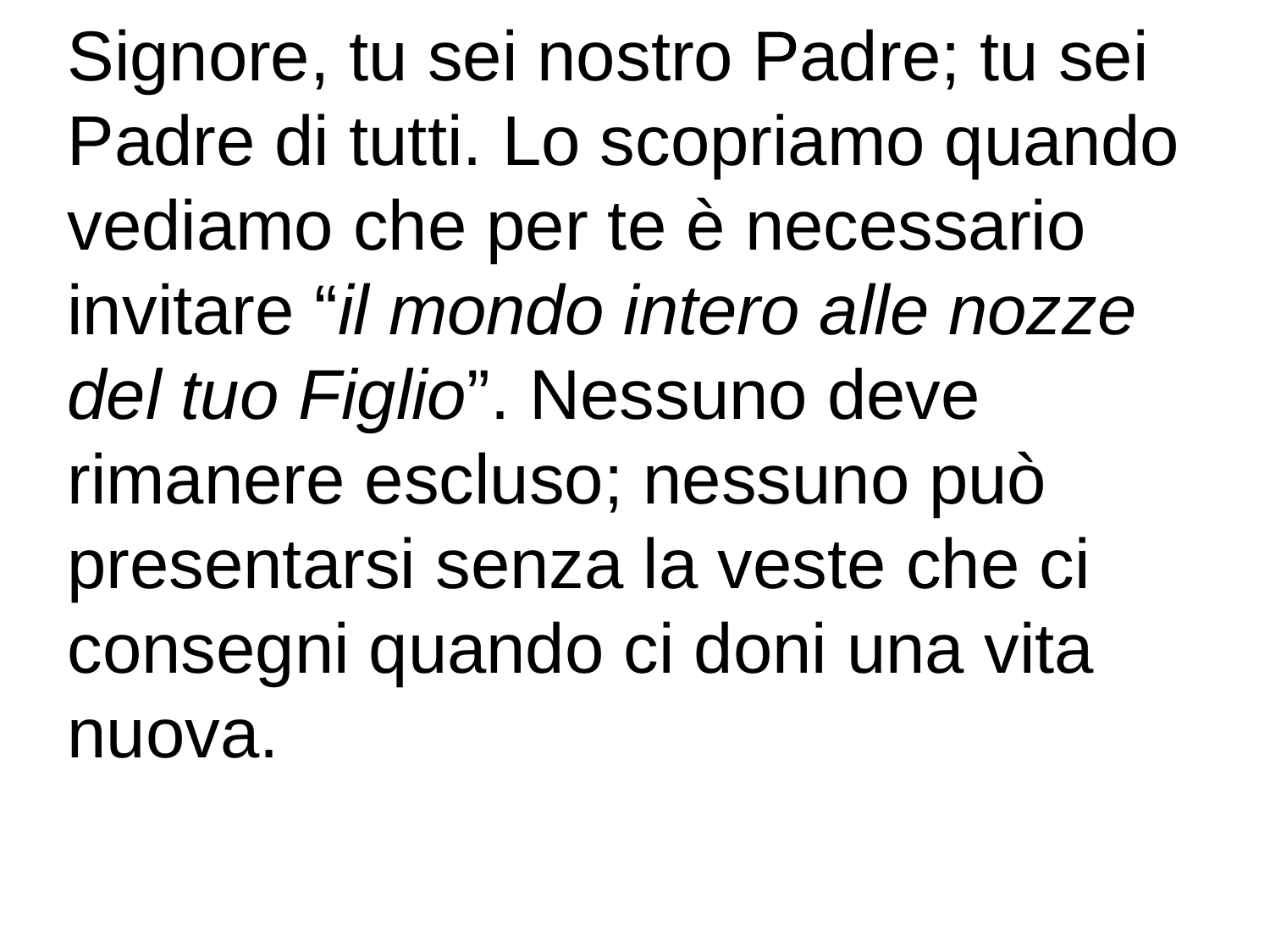

Signore, tu sei nostro Padre; tu sei Padre di tutti. Lo scopriamo quando vediamo che per te è necessario invitare “il mondo intero alle nozze del tuo Figlio”. Nessuno deve rimanere escluso; nessuno può presentarsi senza la veste che ci consegni quando ci doni una vita nuova.